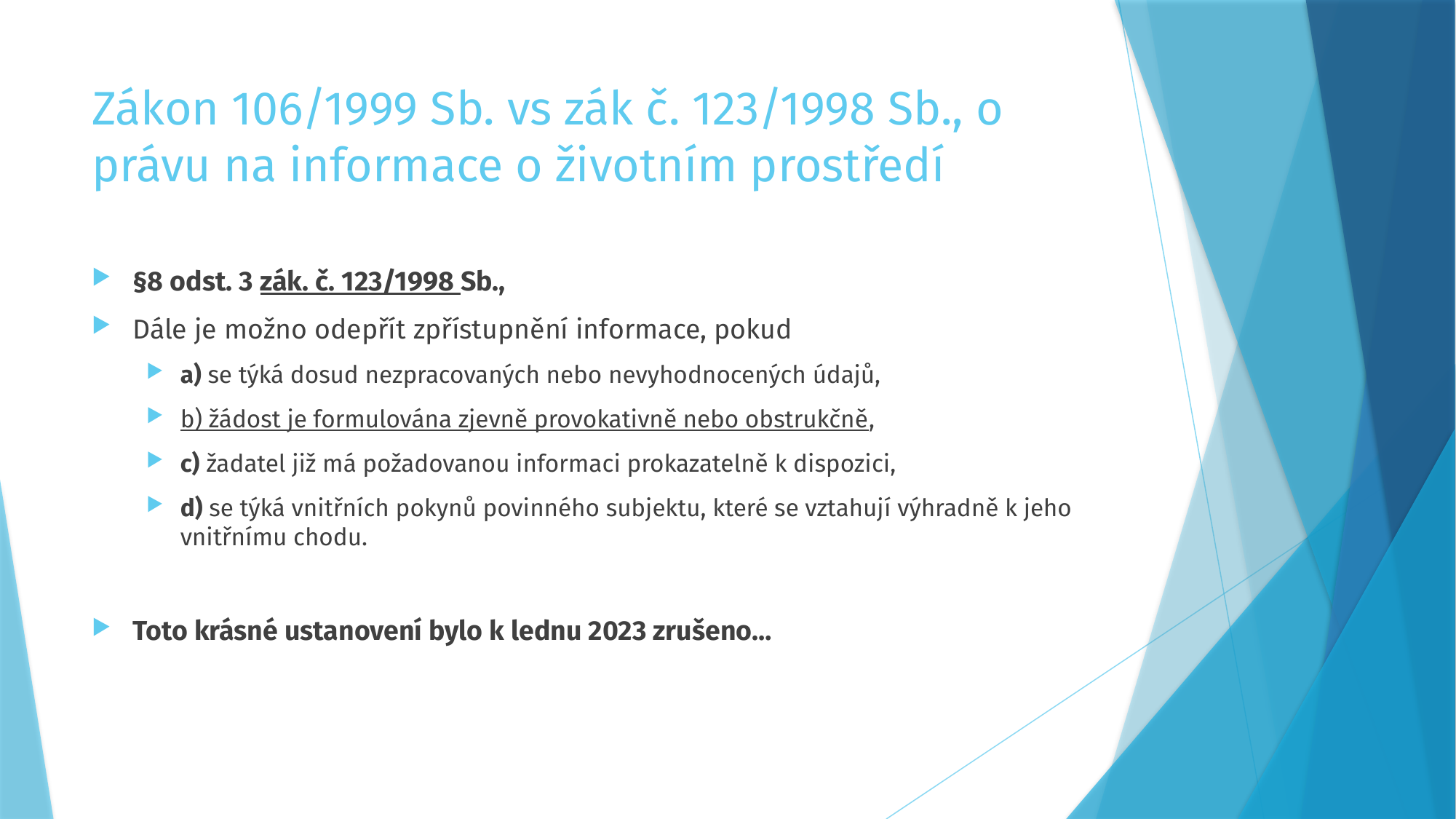

# Zákon 106/1999 Sb. vs zák č. 123/1998 Sb., o právu na informace o životním prostředí
§8 odst. 3 zák. č. 123/1998 Sb.,
Dále je možno odepřít zpřístupnění informace, pokud
a) se týká dosud nezpracovaných nebo nevyhodnocených údajů,
b) žádost je formulována zjevně provokativně nebo obstrukčně,
c) žadatel již má požadovanou informaci prokazatelně k dispozici,
d) se týká vnitřních pokynů povinného subjektu, které se vztahují výhradně k jeho vnitřnímu chodu.

Toto krásné ustanovení bylo k lednu 2023 zrušeno…